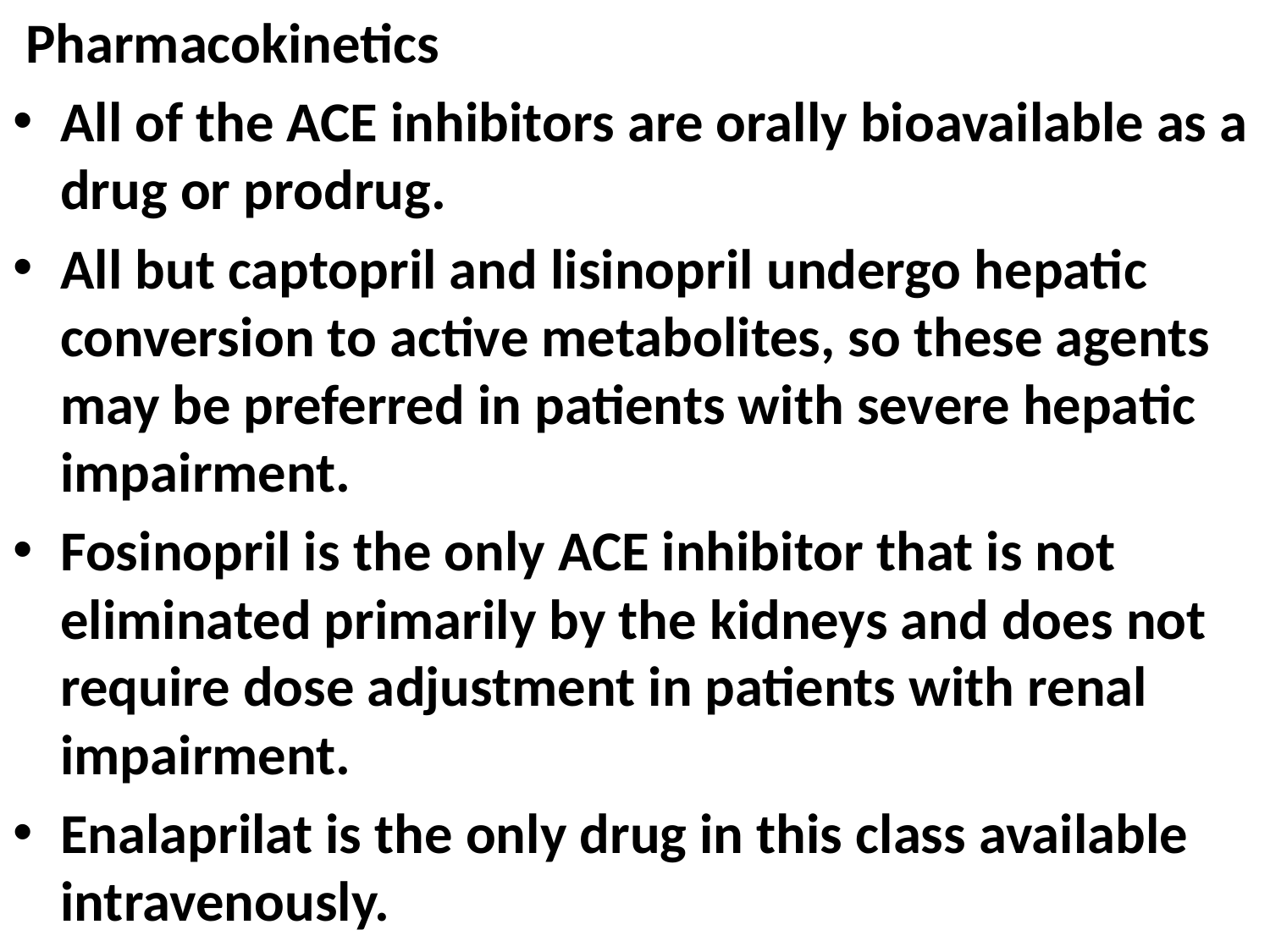

Pharmacokinetics
All of the ACE inhibitors are orally bioavailable as a drug or prodrug.
All but captopril and lisinopril undergo hepatic conversion to active metabolites, so these agents may be preferred in patients with severe hepatic impairment.
Fosinopril is the only ACE inhibitor that is not eliminated primarily by the kidneys and does not require dose adjustment in patients with renal impairment.
Enalaprilat is the only drug in this class available intravenously.